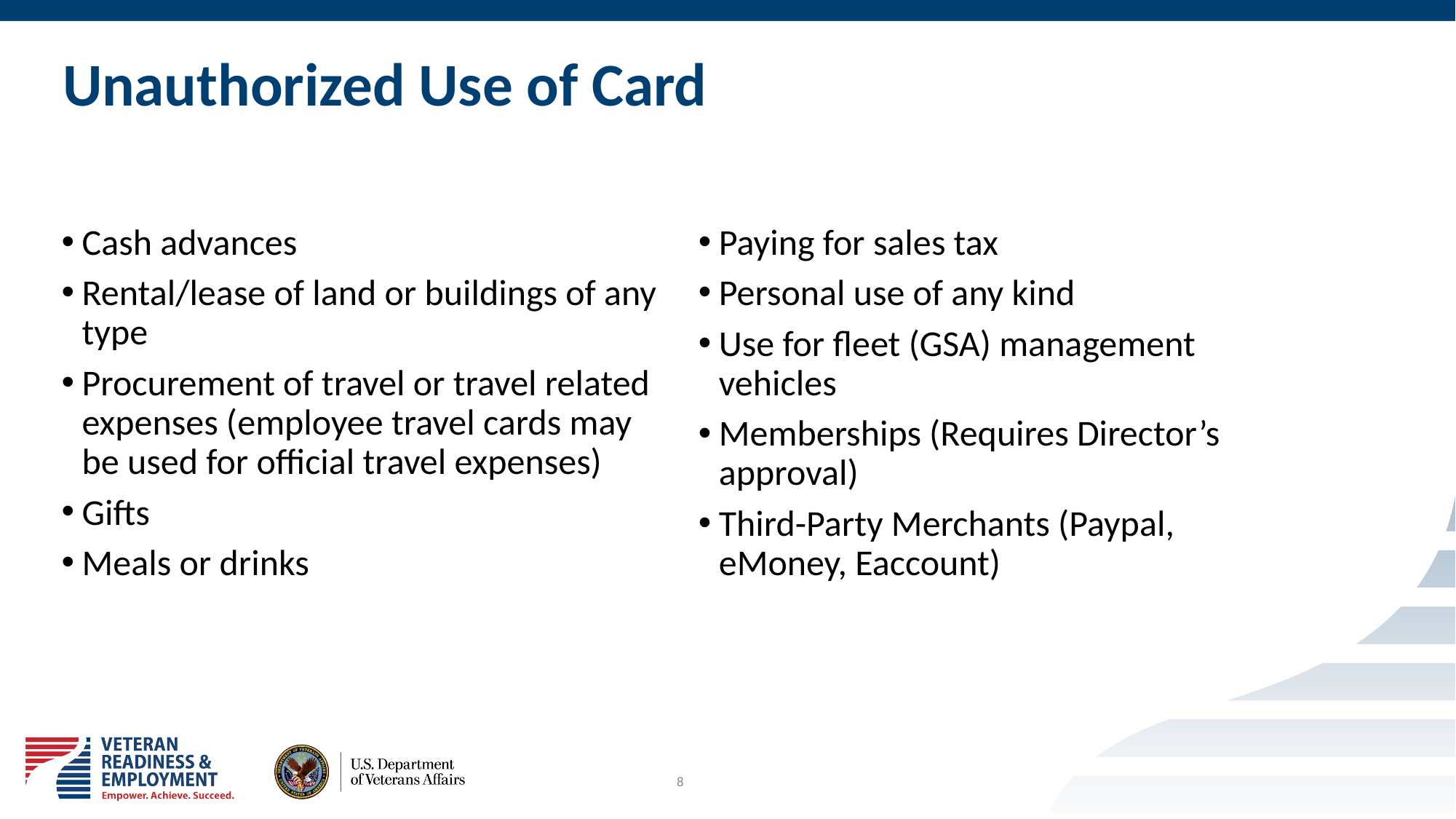

# Unauthorized Use of Card
Cash advances
Rental/lease of land or buildings of any type
Procurement of travel or travel related expenses (employee travel cards may be used for official travel expenses)
Gifts
Meals or drinks
Paying for sales tax
Personal use of any kind
Use for fleet (GSA) management vehicles
Memberships (Requires Director’s approval)
Third-Party Merchants (Paypal, eMoney, Eaccount)
8